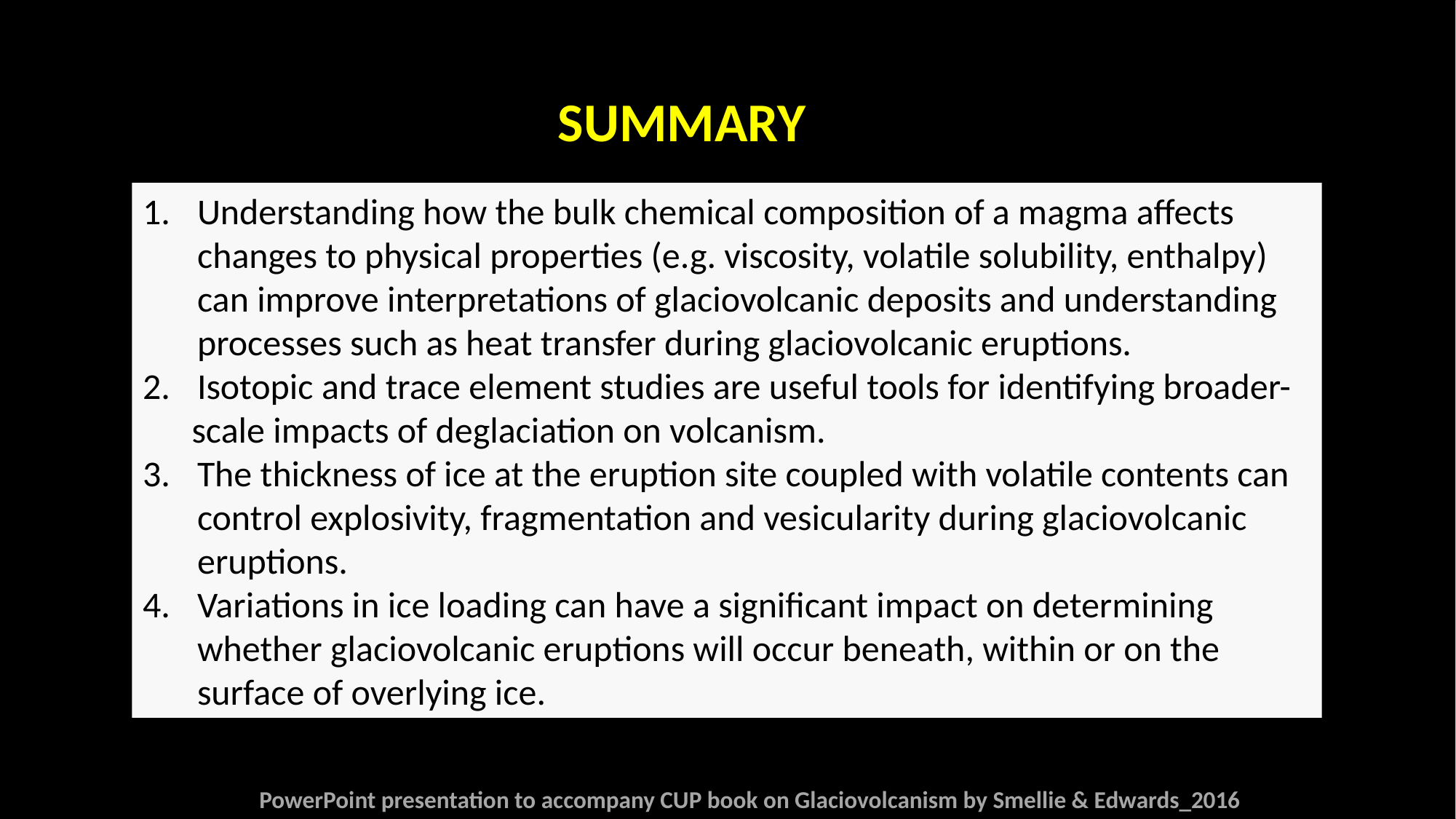

SUMMARY
Understanding how the bulk chemical composition of a magma affects changes to physical properties (e.g. viscosity, volatile solubility, enthalpy) can improve interpretations of glaciovolcanic deposits and understanding processes such as heat transfer during glaciovolcanic eruptions.
Isotopic and trace element studies are useful tools for identifying broader-
      scale impacts of deglaciation on volcanism.
The thickness of ice at the eruption site coupled with volatile contents can control explosivity, fragmentation and vesicularity during glaciovolcanic eruptions.
Variations in ice loading can have a significant impact on determining whether glaciovolcanic eruptions will occur beneath, within or on the surface of overlying ice.